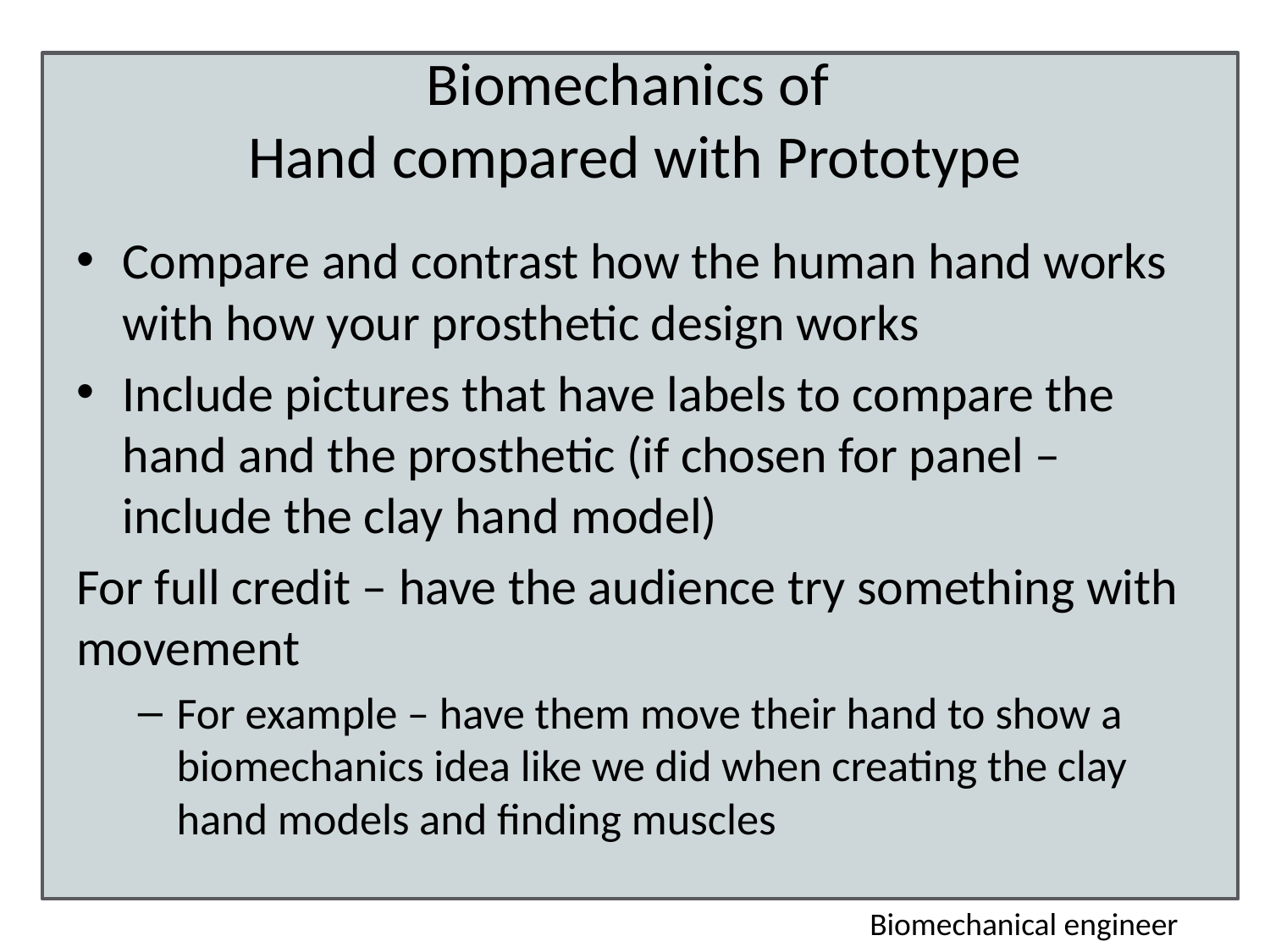

# Biomechanics of Hand compared with Prototype

Compare and contrast how the human hand works with how your prosthetic design works
Include pictures that have labels to compare the hand and the prosthetic (if chosen for panel – include the clay hand model)
For full credit – have the audience try something with movement
For example – have them move their hand to show a biomechanics idea like we did when creating the clay hand models and finding muscles

Biomechanical engineer